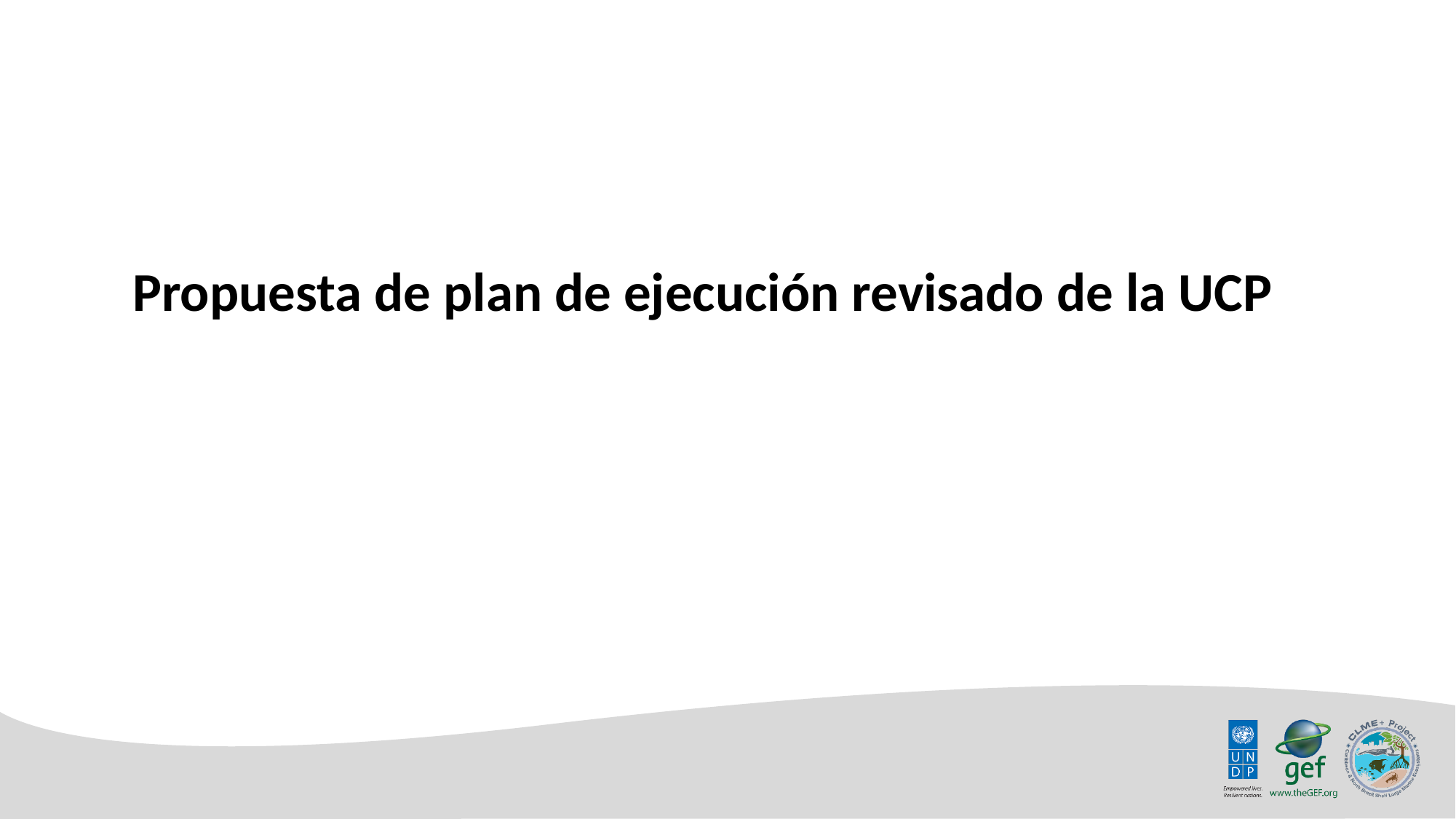

Propuesta de plan de ejecución revisado de la UCP